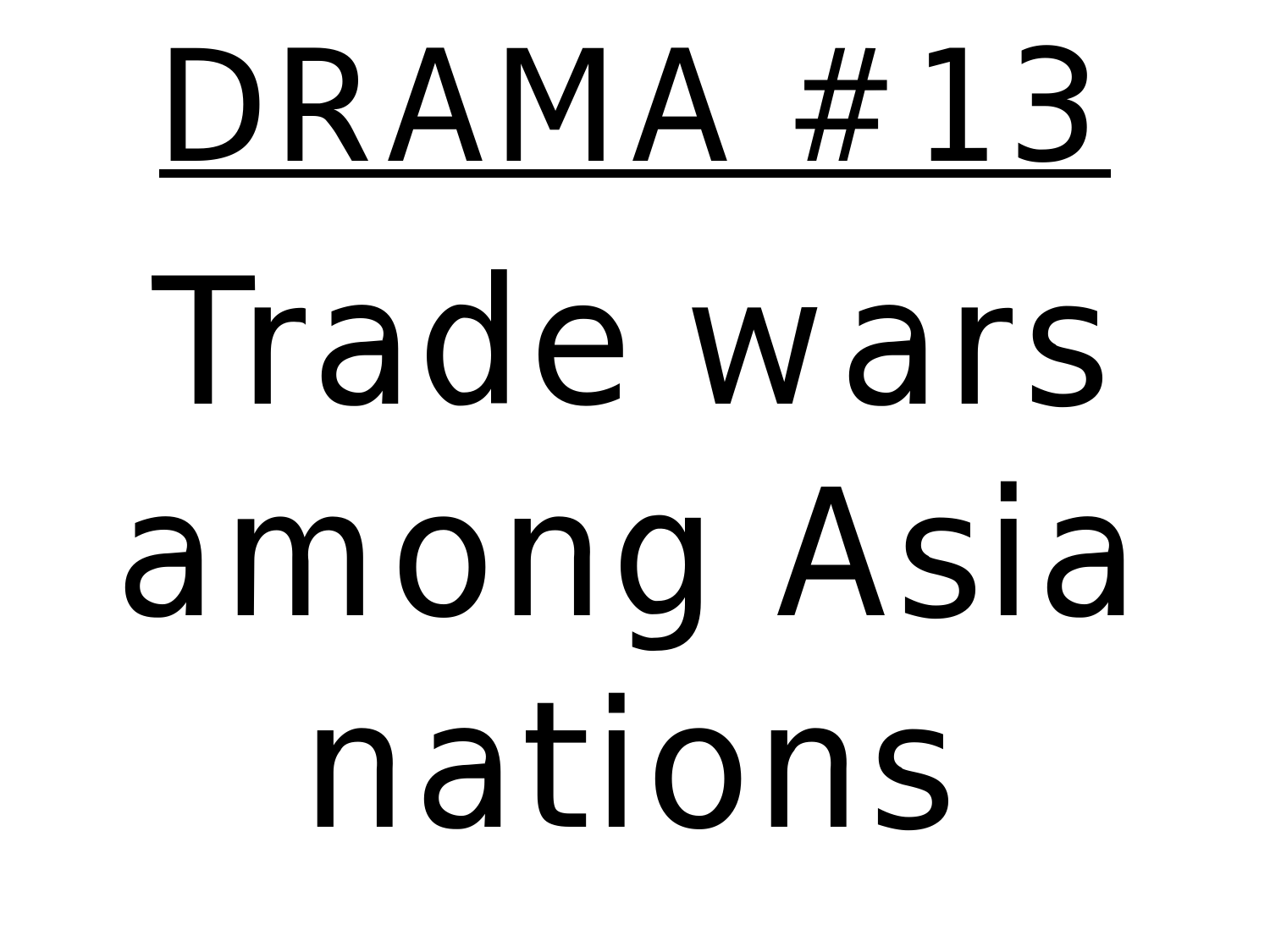

DRAMA #13
Trade wars among Asia nations